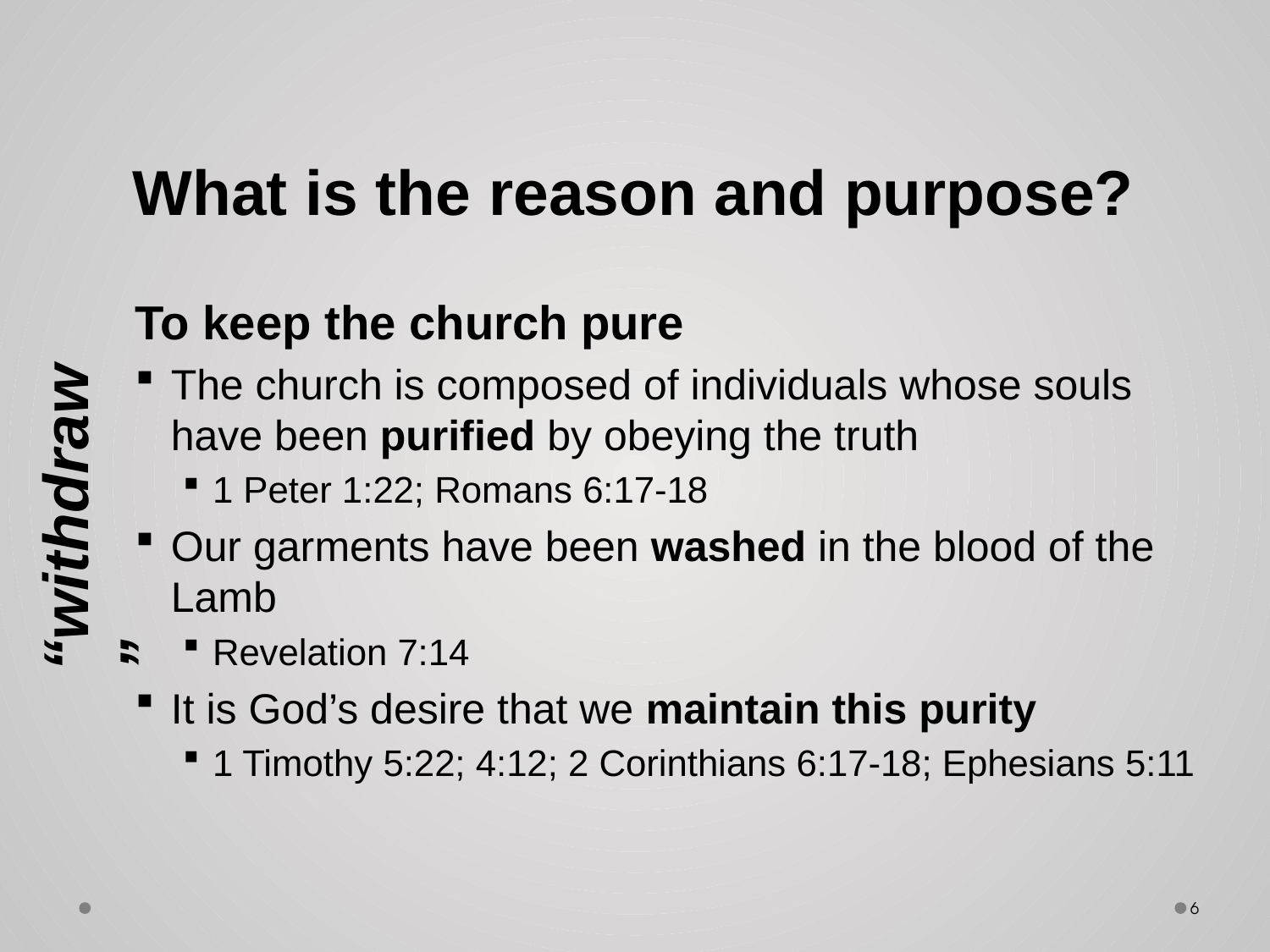

# What is the reason and purpose?
To keep the church pure
The church is composed of individuals whose souls have been purified by obeying the truth
1 Peter 1:22; Romans 6:17-18
Our garments have been washed in the blood of the Lamb
Revelation 7:14
It is God’s desire that we maintain this purity
1 Timothy 5:22; 4:12; 2 Corinthians 6:17-18; Ephesians 5:11
“withdraw”
6